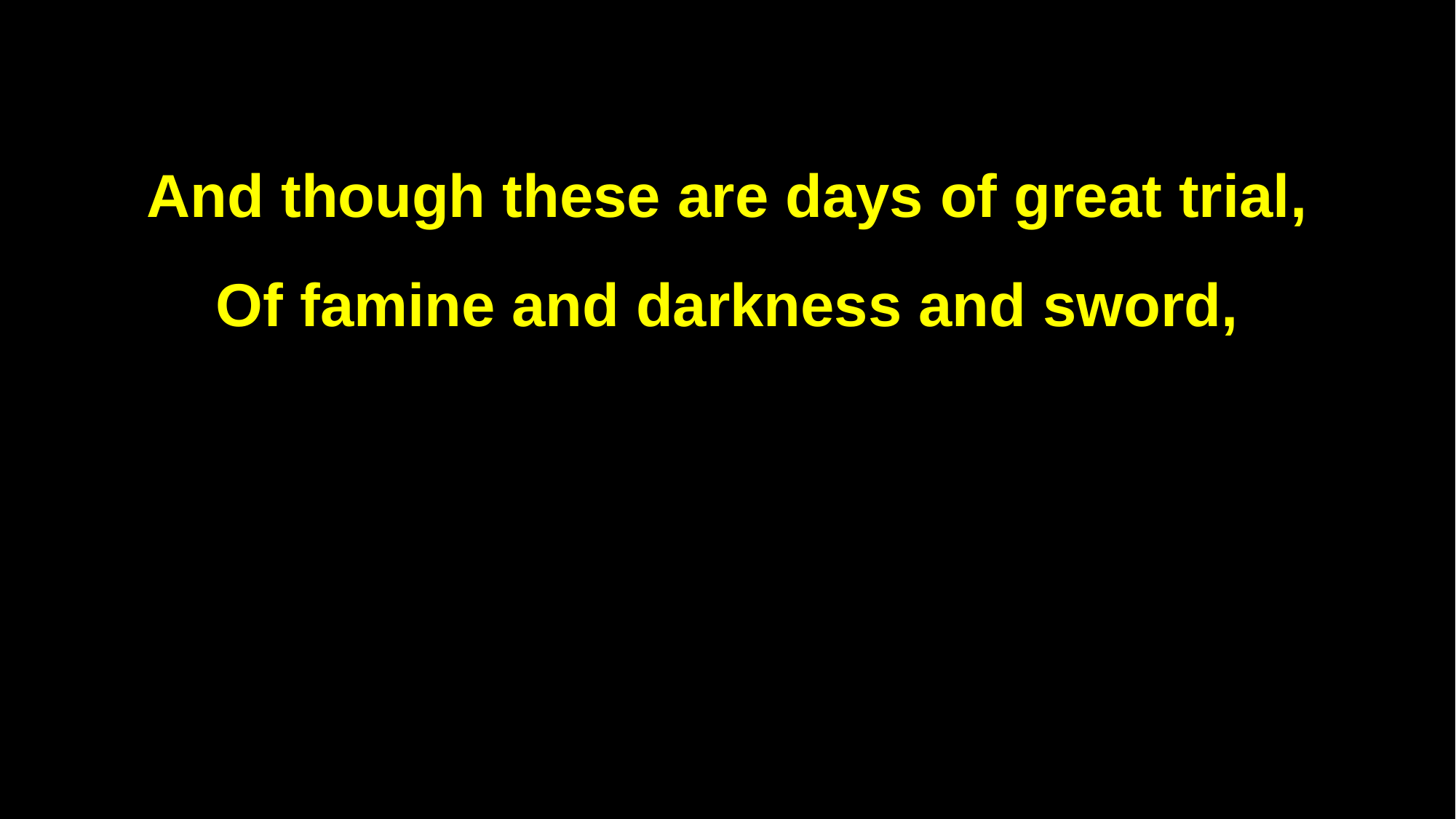

And though these are days of great trial,
Of famine and darkness and sword,